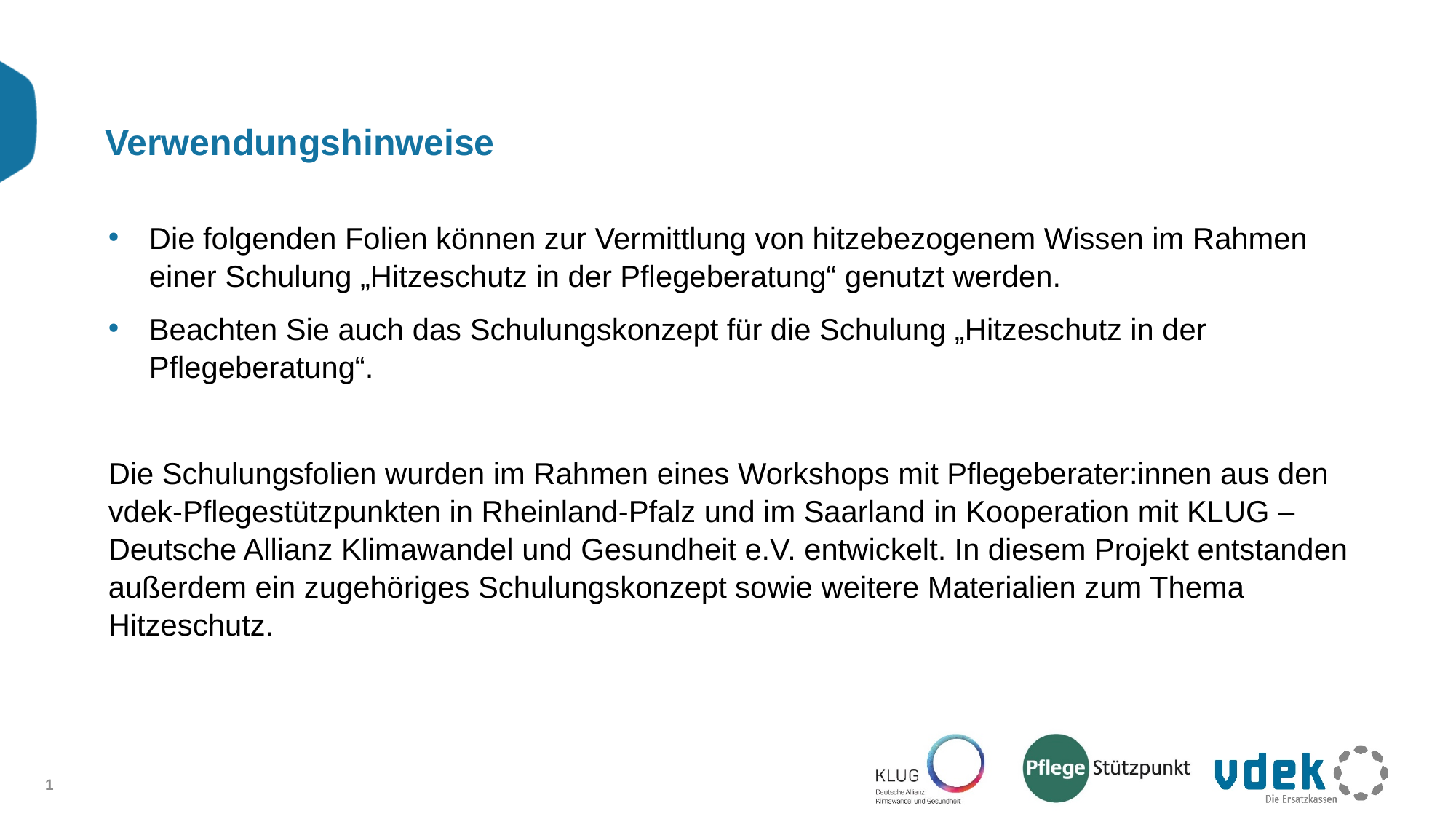

# Verwendungshinweise
Die folgenden Folien können zur Vermittlung von hitzebezogenem Wissen im Rahmen einer Schulung „Hitzeschutz in der Pflegeberatung“ genutzt werden.
Beachten Sie auch das Schulungskonzept für die Schulung „Hitzeschutz in der Pflegeberatung“.

Die Schulungsfolien wurden im Rahmen eines Workshops mit Pflegeberater:innen aus den vdek-Pflegestützpunkten in Rheinland-Pfalz und im Saarland in Kooperation mit KLUG – Deutsche Allianz Klimawandel und Gesundheit e.V. entwickelt. In diesem Projekt entstanden außerdem ein zugehöriges Schulungskonzept sowie weitere Materialien zum Thema Hitzeschutz.

1